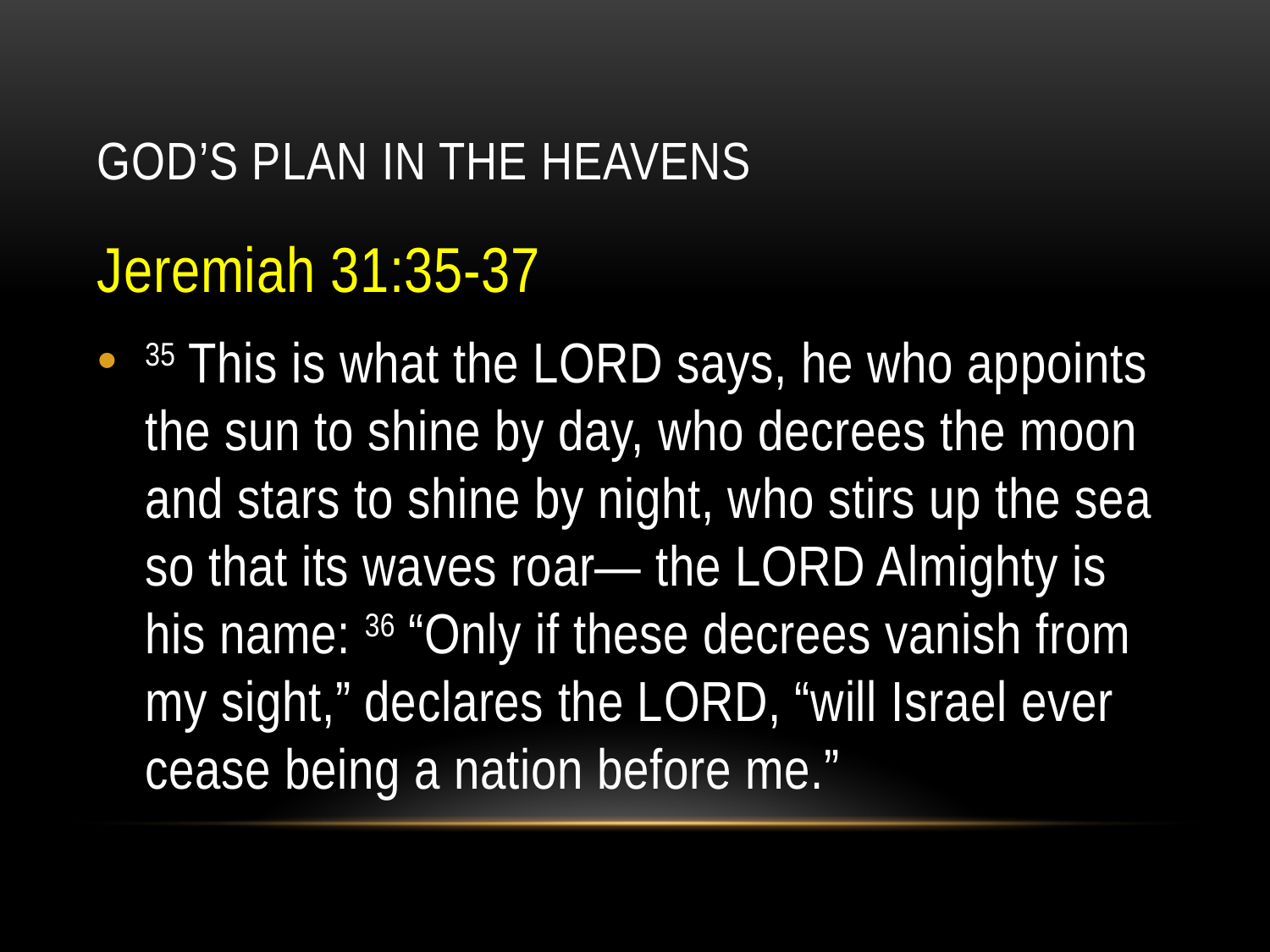

# God’s Plan in the Heavens
Jeremiah 31:35-37
35 This is what the LORD says, he who appoints the sun to shine by day, who decrees the moon and stars to shine by night, who stirs up the sea so that its waves roar— the LORD Almighty is his name: 36 “Only if these decrees vanish from my sight,” declares the LORD, “will Israel ever cease being a nation before me.”